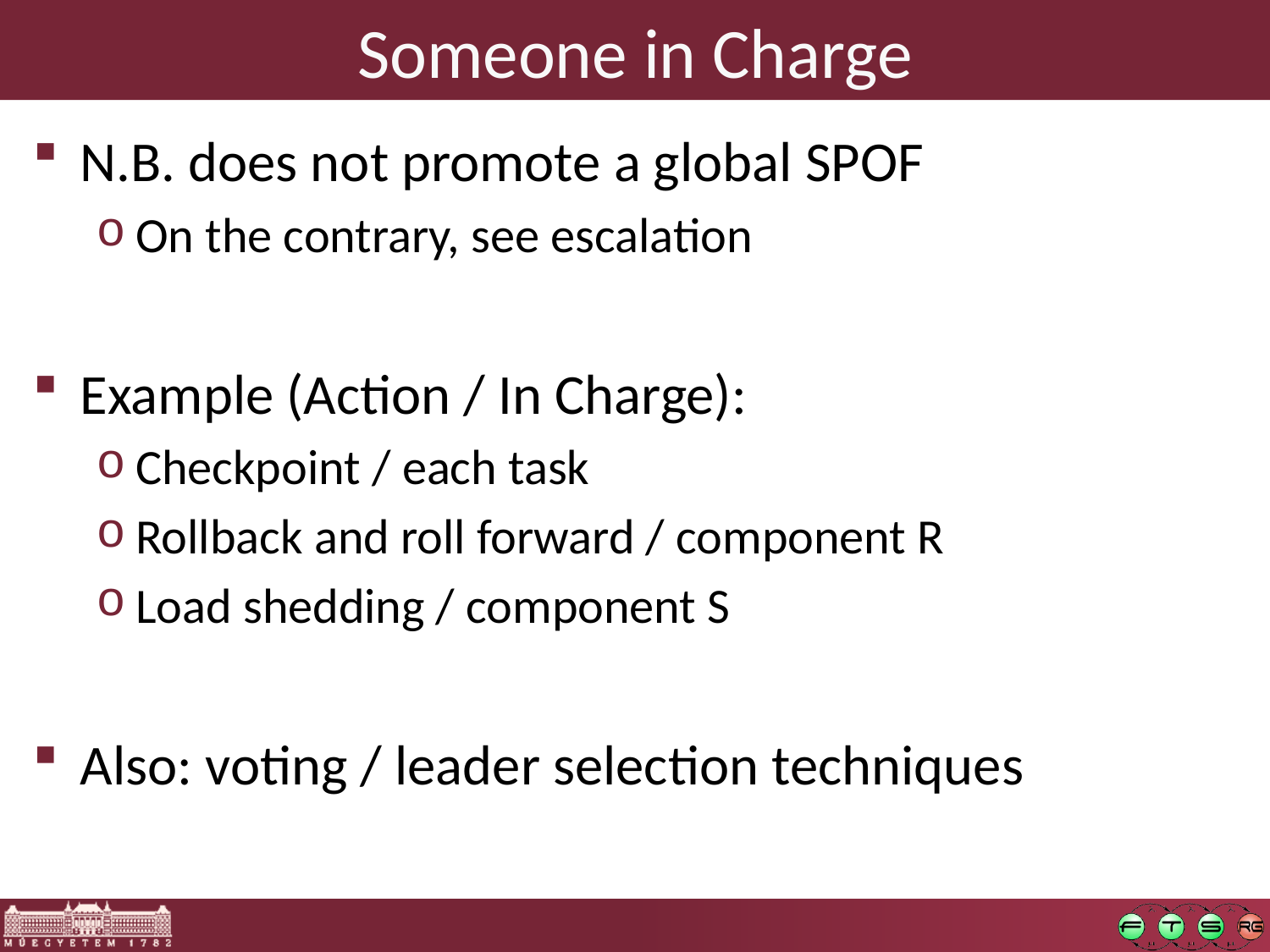

# Someone in Charge
N.B. does not promote a global SPOF
On the contrary, see escalation

Example (Action / In Charge):
Checkpoint / each task
Rollback and roll forward / component R
Load shedding / component S

Also: voting / leader selection techniques